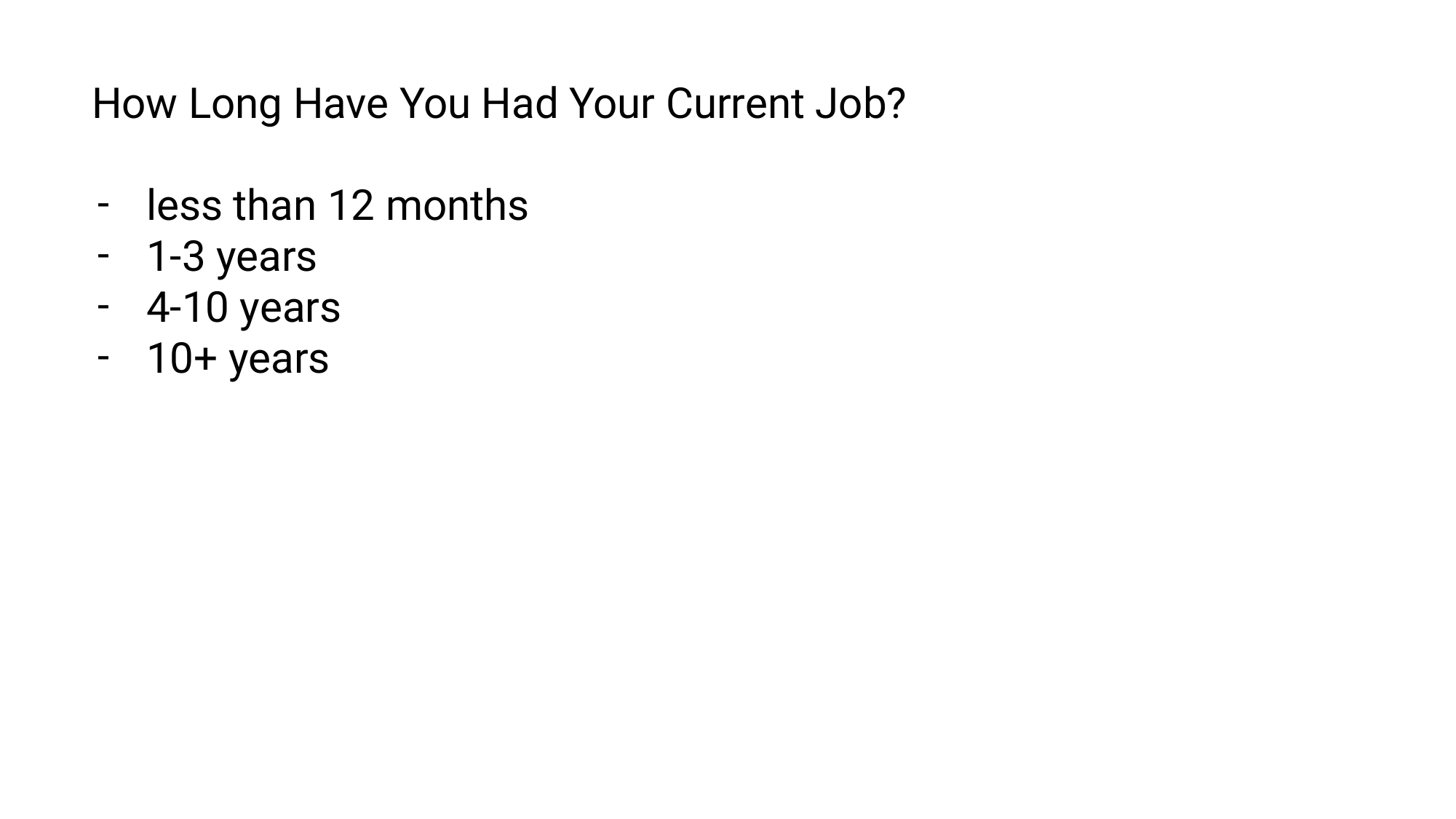

How Long Have You Had Your Current Job?

less than 12 months
1-3 years
4-10 years
10+ years